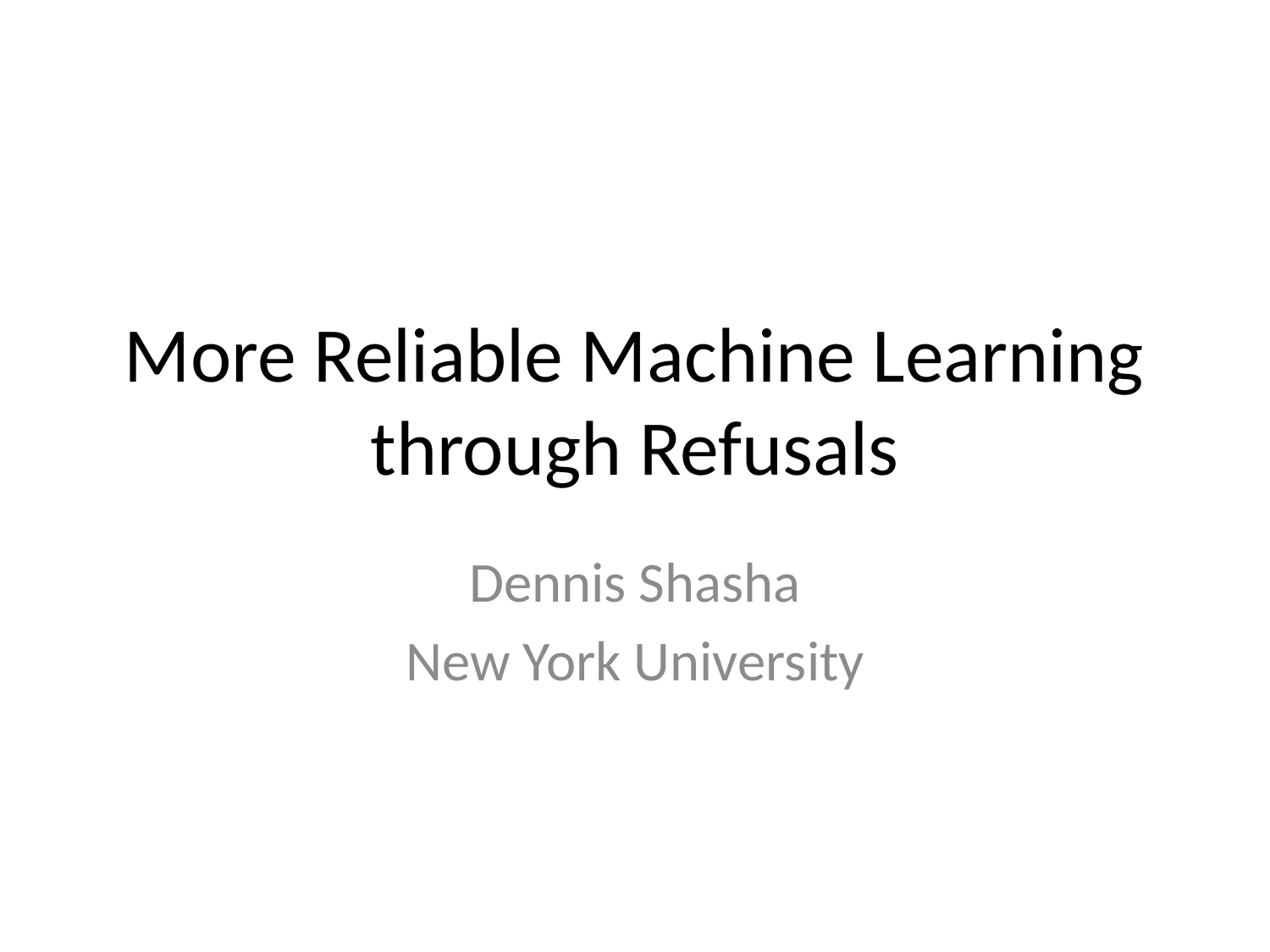

# More Reliable Machine Learning through Refusals
Dennis Shasha
New York University